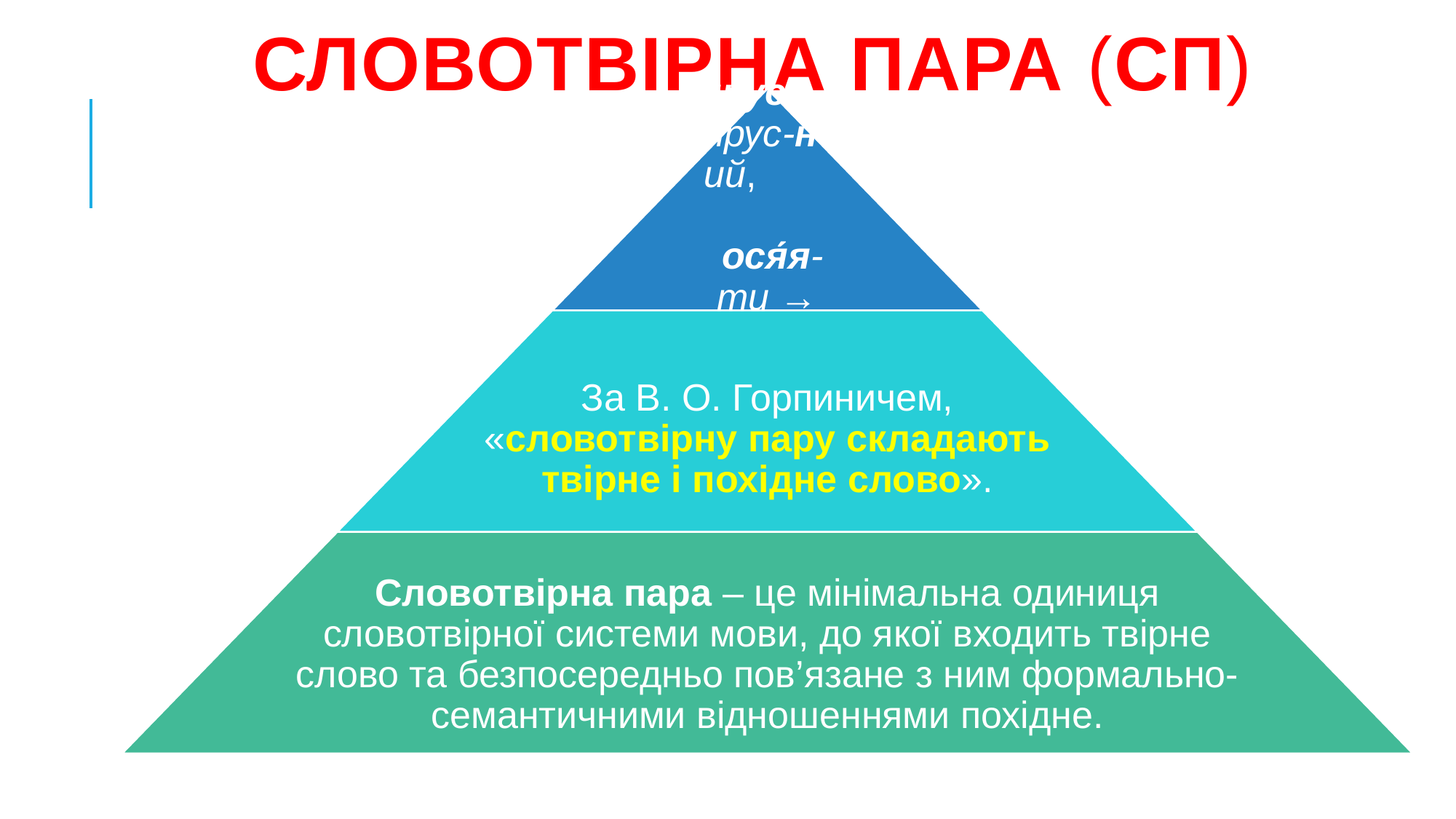

# Словотвірна пара (СП)
ярус → я́рус-н-ий,                      ося́я-ти → ося́я-нн-я
За В. О. Горпиничем, «словотвірну пару складають твірне і похідне слово».
Словотвірна пара – це мінімальна одиниця словотвірної системи мови, до якої входить твірне слово та безпосередньо пов’язане з ним формально-семантичними відношеннями похідне.